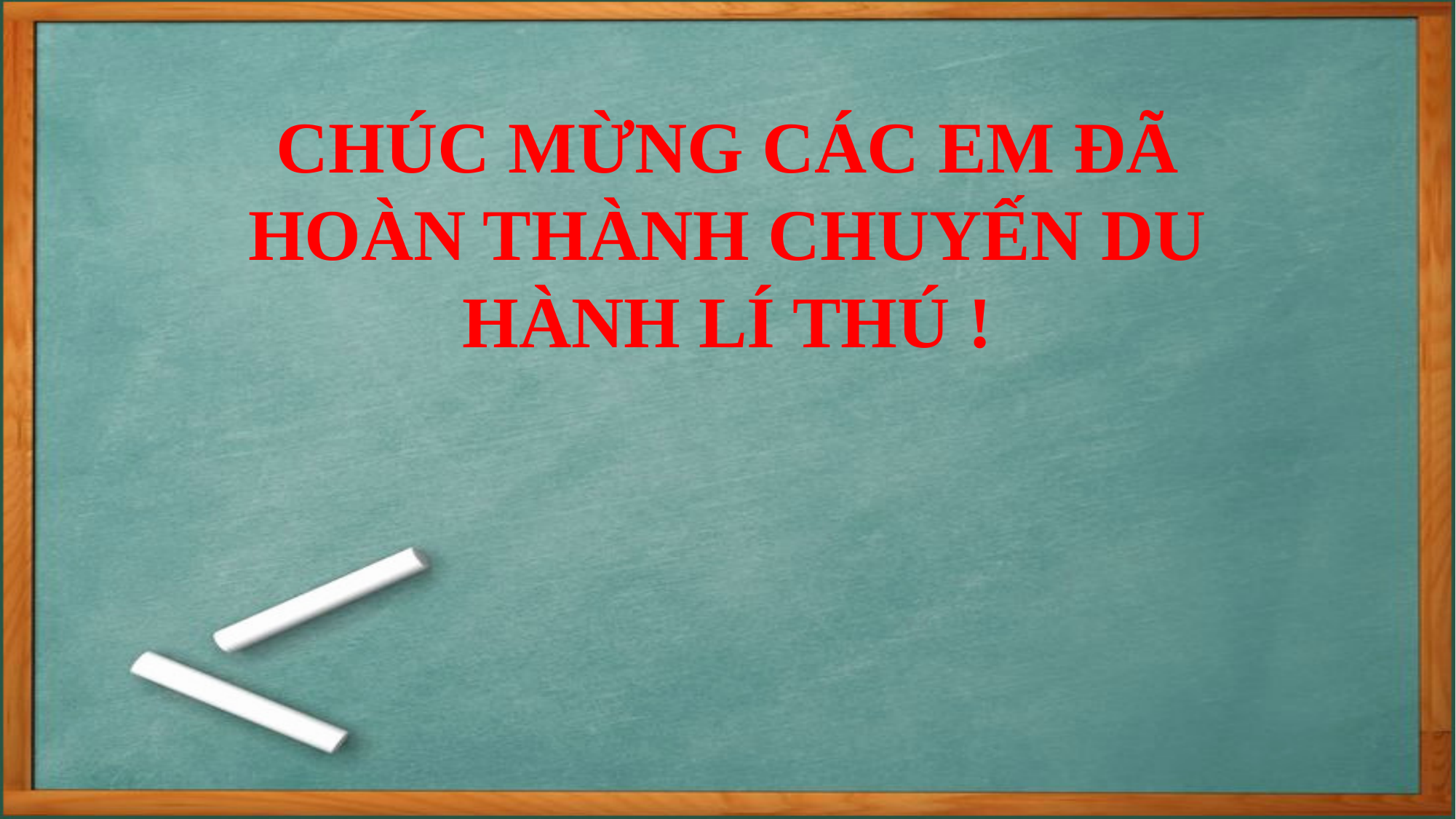

CHÚC MỪNG CÁC EM ĐÃ HOÀN THÀNH CHUYẾN DU HÀNH LÍ THÚ !